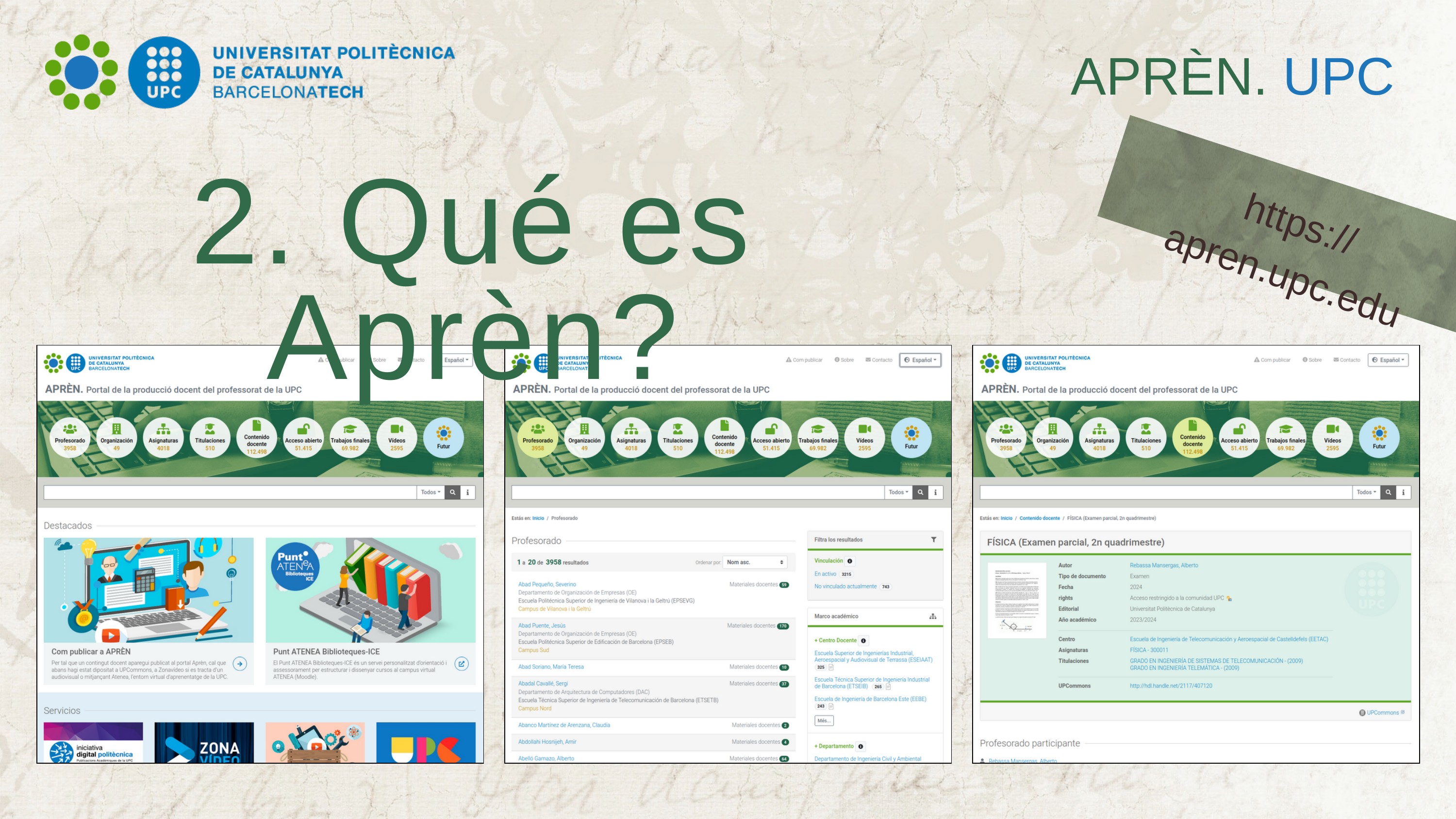

APRÈN. UPC
2. Qué es Aprèn?

https://apren.upc.edu